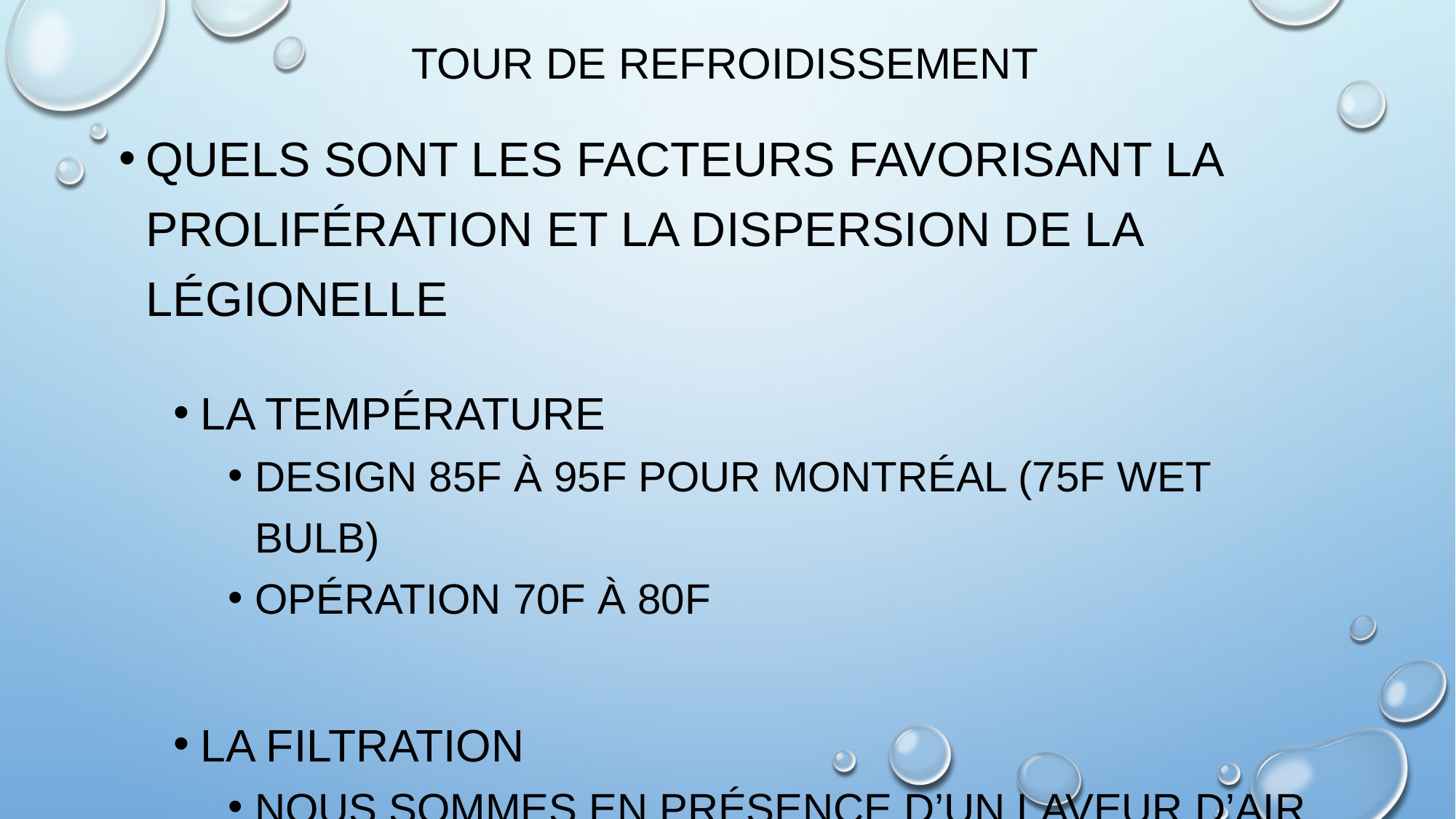

# Tour de refroidissement
Quels sont les facteurs favorisant la prolifération et la dispersion de la légionelle

La température
Design 85F à 95F pour montréal (75F wet bulb)
Opération 70F à 80F

La filtration
Nous sommes en présence d’un laveur d’air